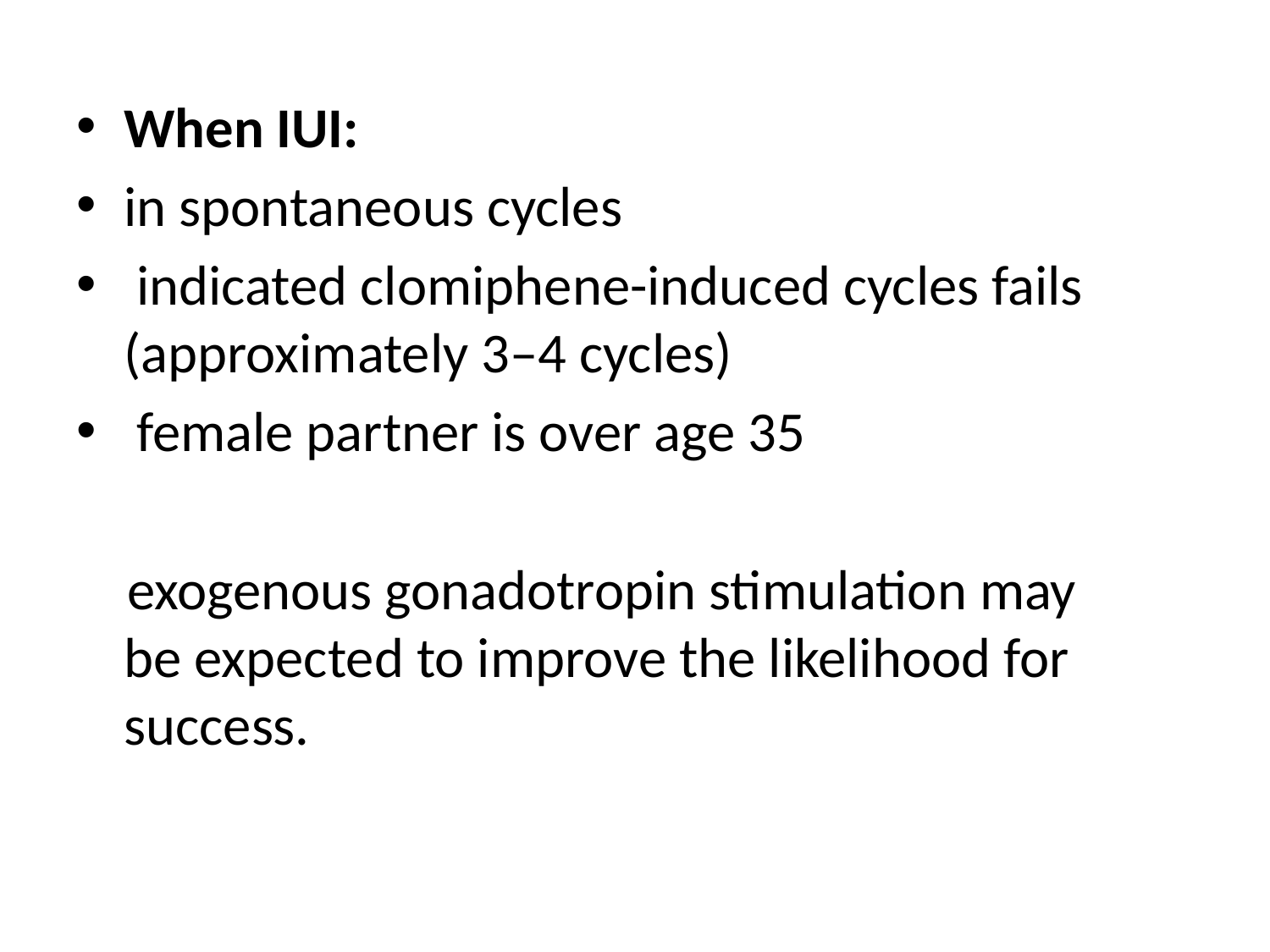

When IUI:
in spontaneous cycles
 indicated clomiphene-induced cycles fails (approximately 3–4 cycles)
 female partner is over age 35

    exogenous gonadotropin stimulation may
be expected to improve the likelihood for success.